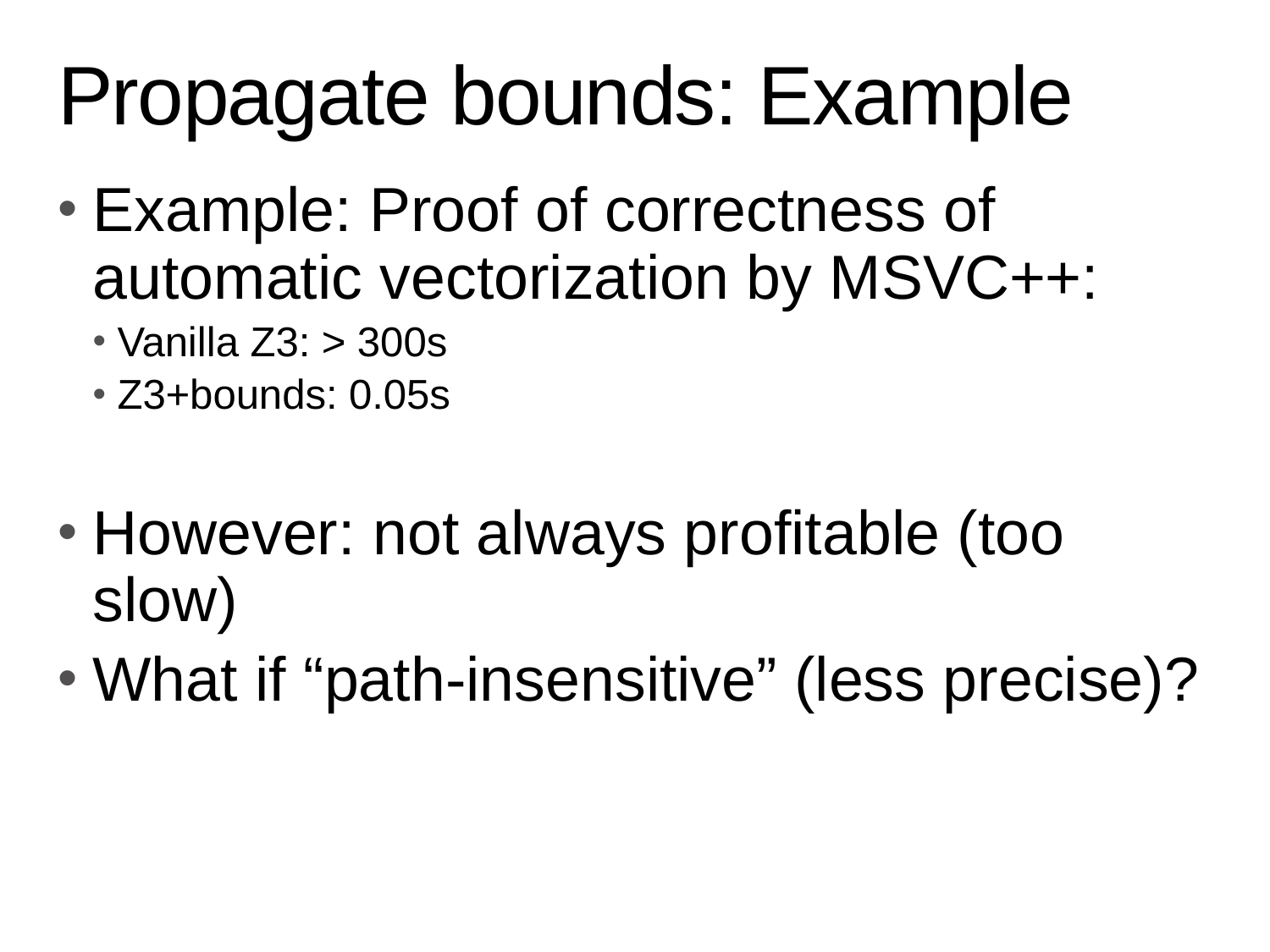

# Propagate bounds: Example
Example: Proof of correctness of automatic vectorization by MSVC++:
Vanilla Z3: > 300s
Z3+bounds: 0.05s

However: not always profitable (too slow)
What if “path-insensitive” (less precise)?